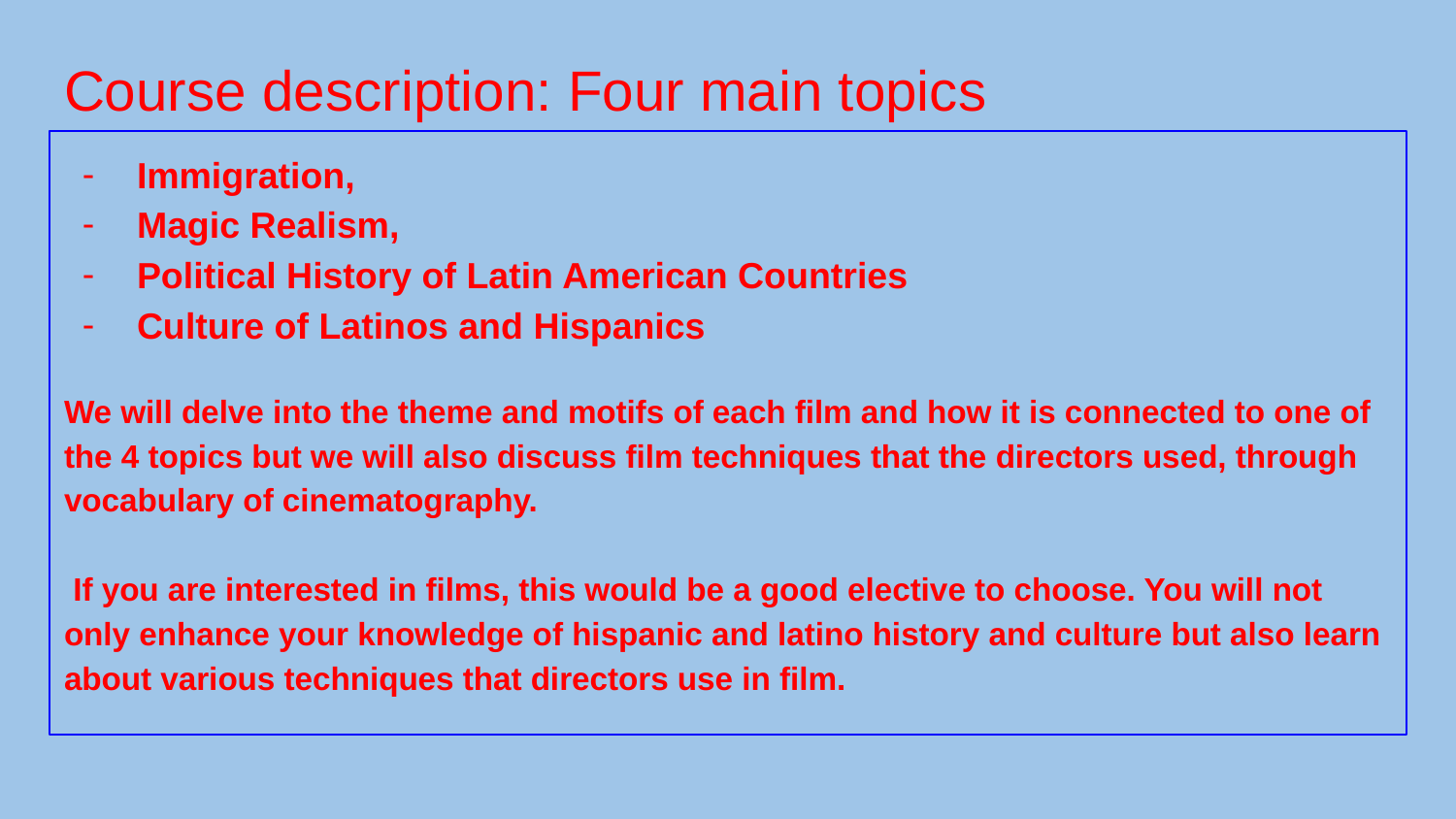

# Course description: Four main topics
Immigration,
Magic Realism,
Political History of Latin American Countries
Culture of Latinos and Hispanics

We will delve into the theme and motifs of each film and how it is connected to one of the 4 topics but we will also discuss film techniques that the directors used, through vocabulary of cinematography.

 If you are interested in films, this would be a good elective to choose. You will not only enhance your knowledge of hispanic and latino history and culture but also learn about various techniques that directors use in film.